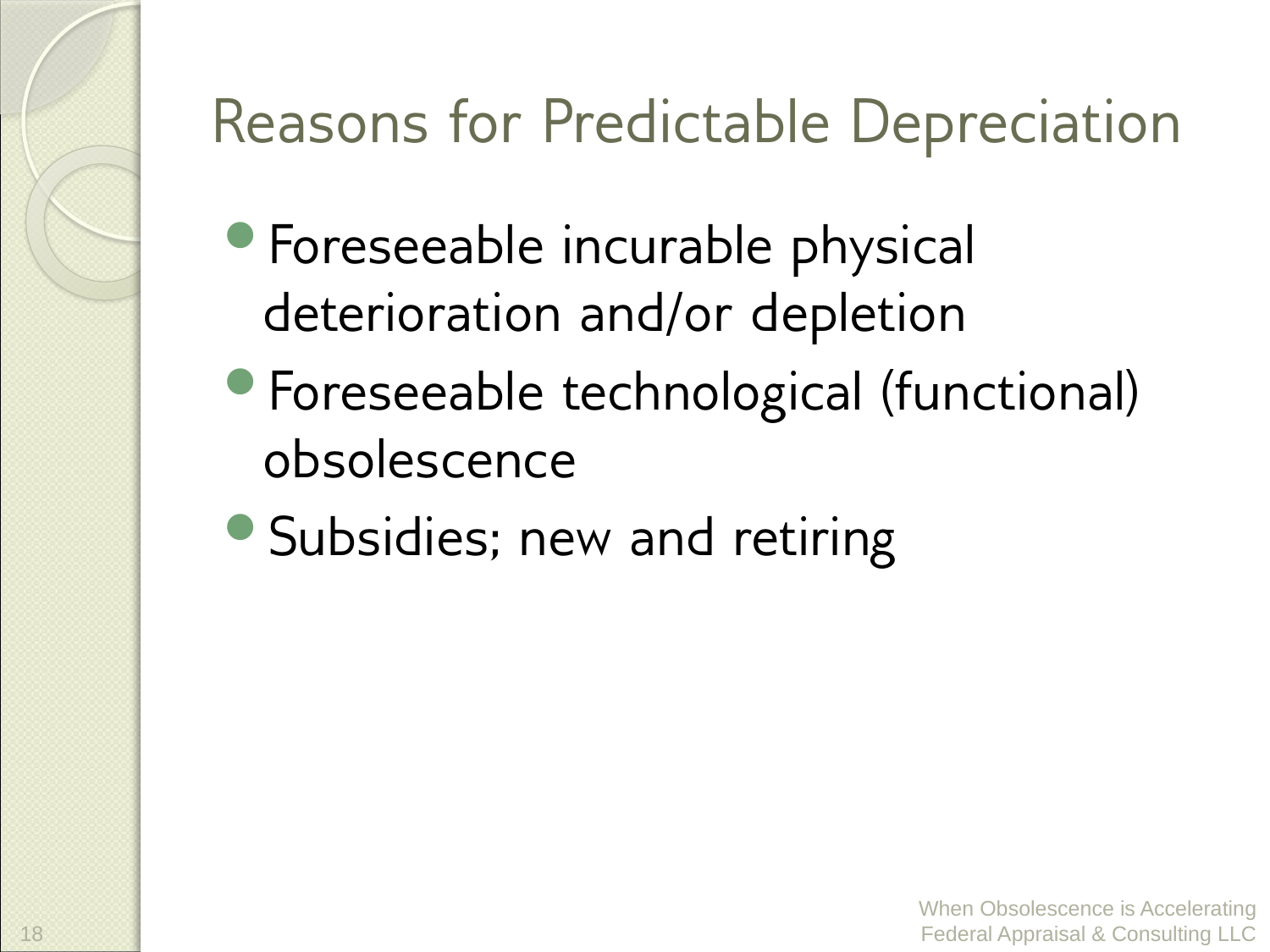

# Reasons for Predictable Depreciation
Foreseeable incurable physical deterioration and/or depletion
Foreseeable technological (functional) obsolescence
Subsidies; new and retiring
18
When Obsolescence is Accelerating Federal Appraisal & Consulting LLC